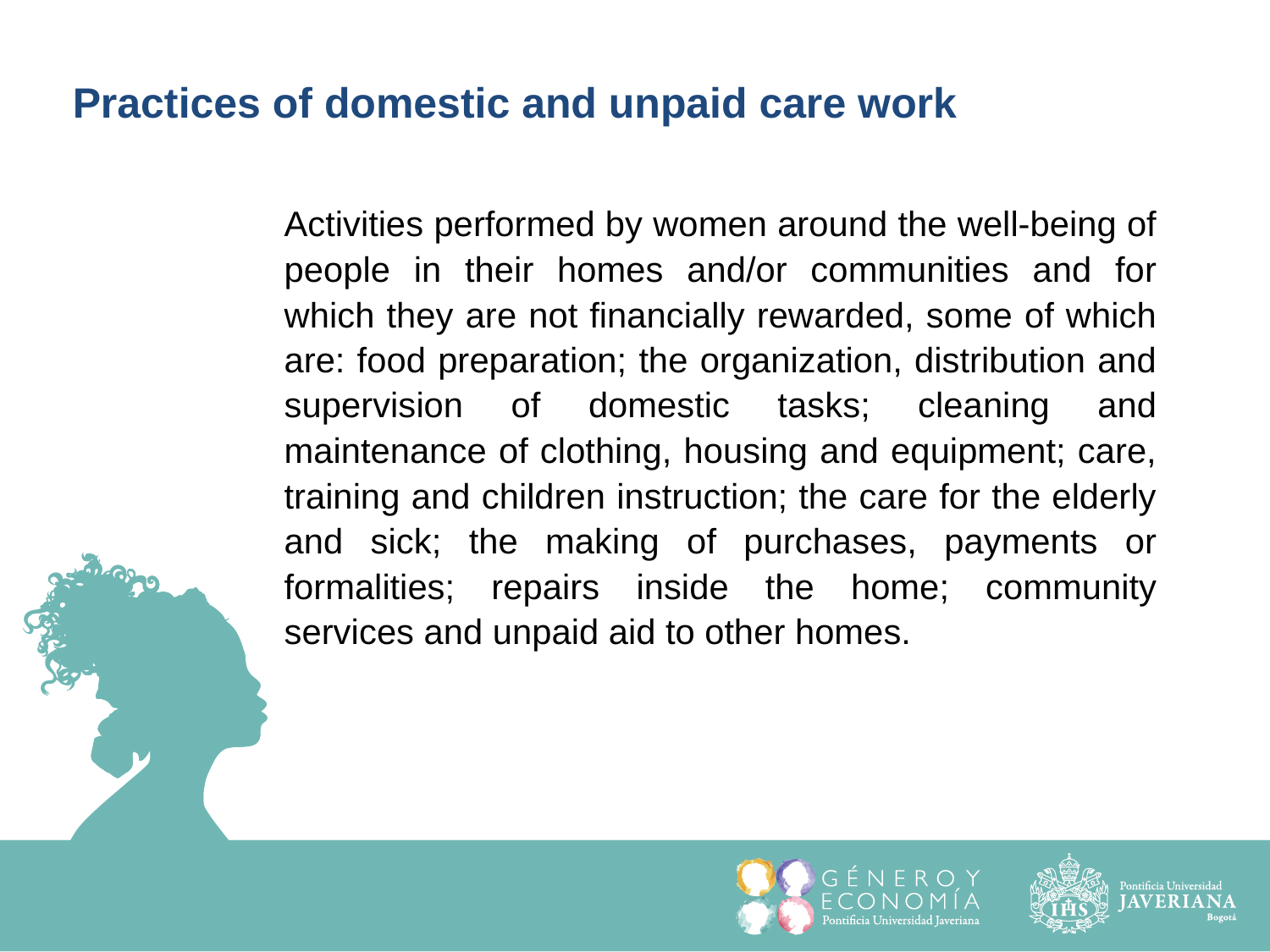

Practices of domestic and unpaid care work
Activities performed by women around the well-being of people in their homes and/or communities and for which they are not financially rewarded, some of which are: food preparation; the organization, distribution and supervision of domestic tasks; cleaning and maintenance of clothing, housing and equipment; care, training and children instruction; the care for the elderly and sick; the making of purchases, payments or formalities; repairs inside the home; community services and unpaid aid to other homes.